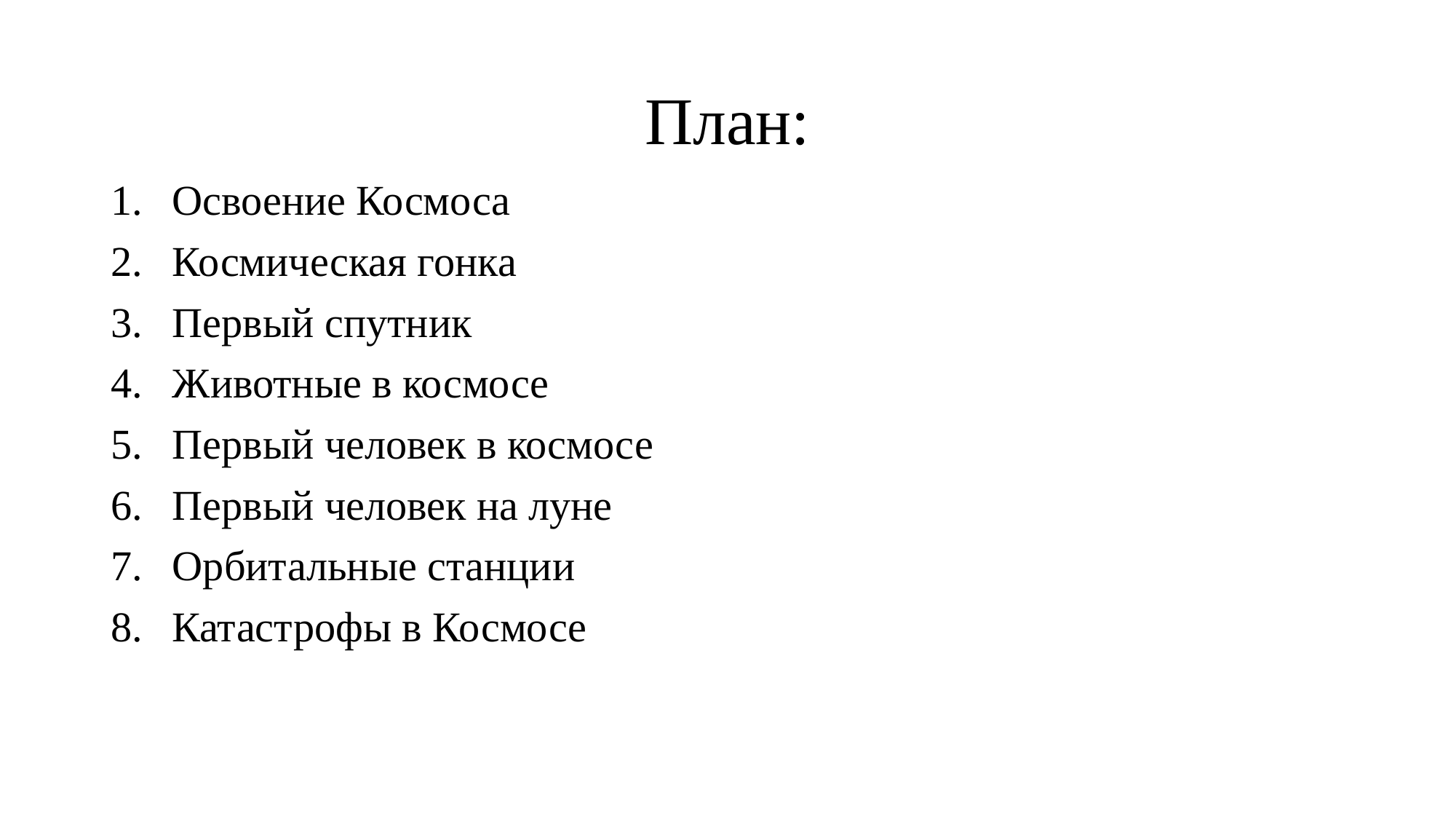

# План:
Освоение Космоса
Космическая гонка
Первый спутник
Животные в космосе
Первый человек в космосе
Первый человек на луне
Орбитальные станции
Катастрофы в Космосе